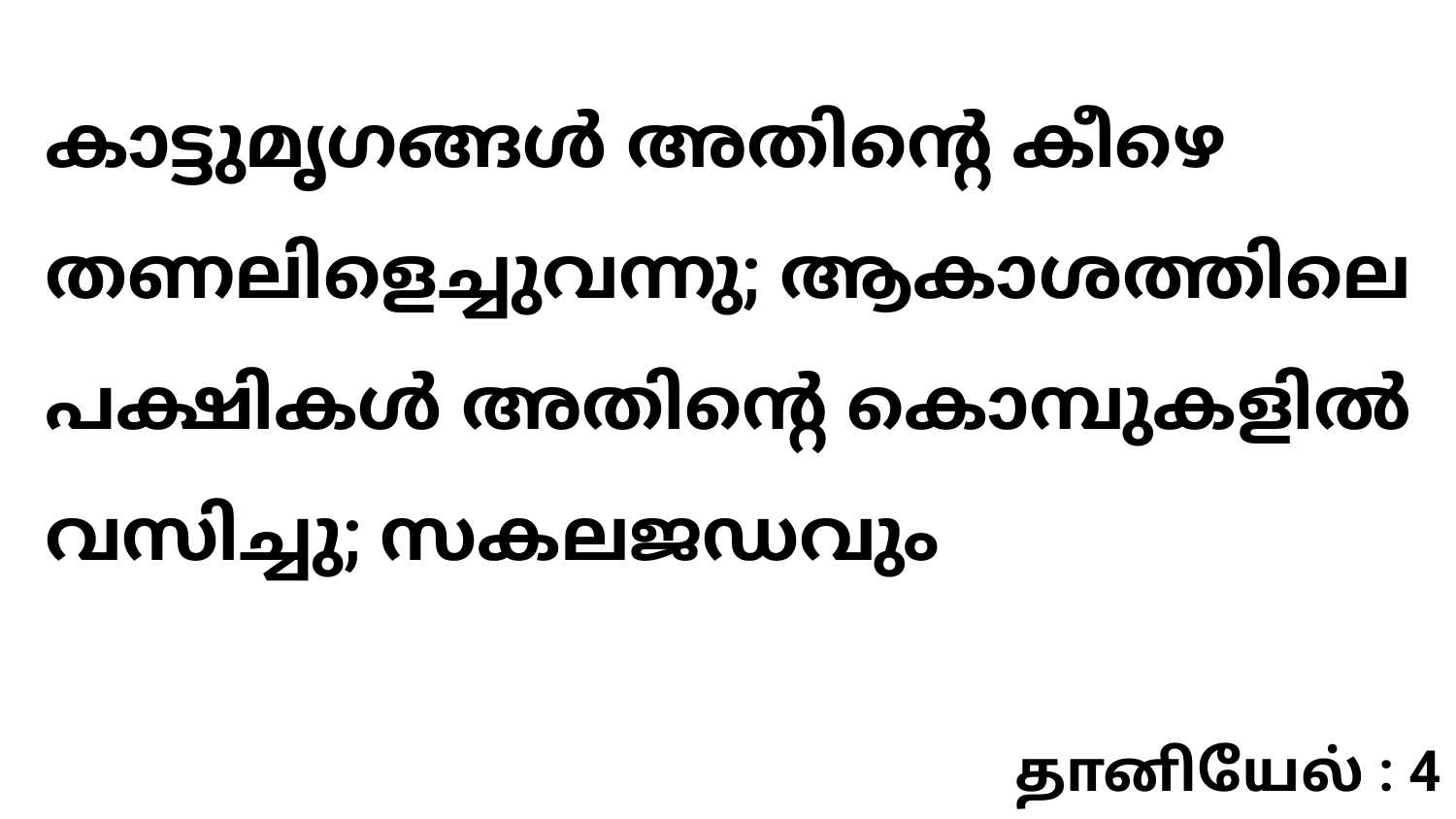

കാട്ടുമൃഗങ്ങൾ അതിന്റെ കീഴെ തണലിളെച്ചുവന്നു; ആകാശത്തിലെ പക്ഷികൾ അതിന്റെ കൊമ്പുകളിൽ വസിച്ചു; സകലജഡവും
தானியேல் : 4